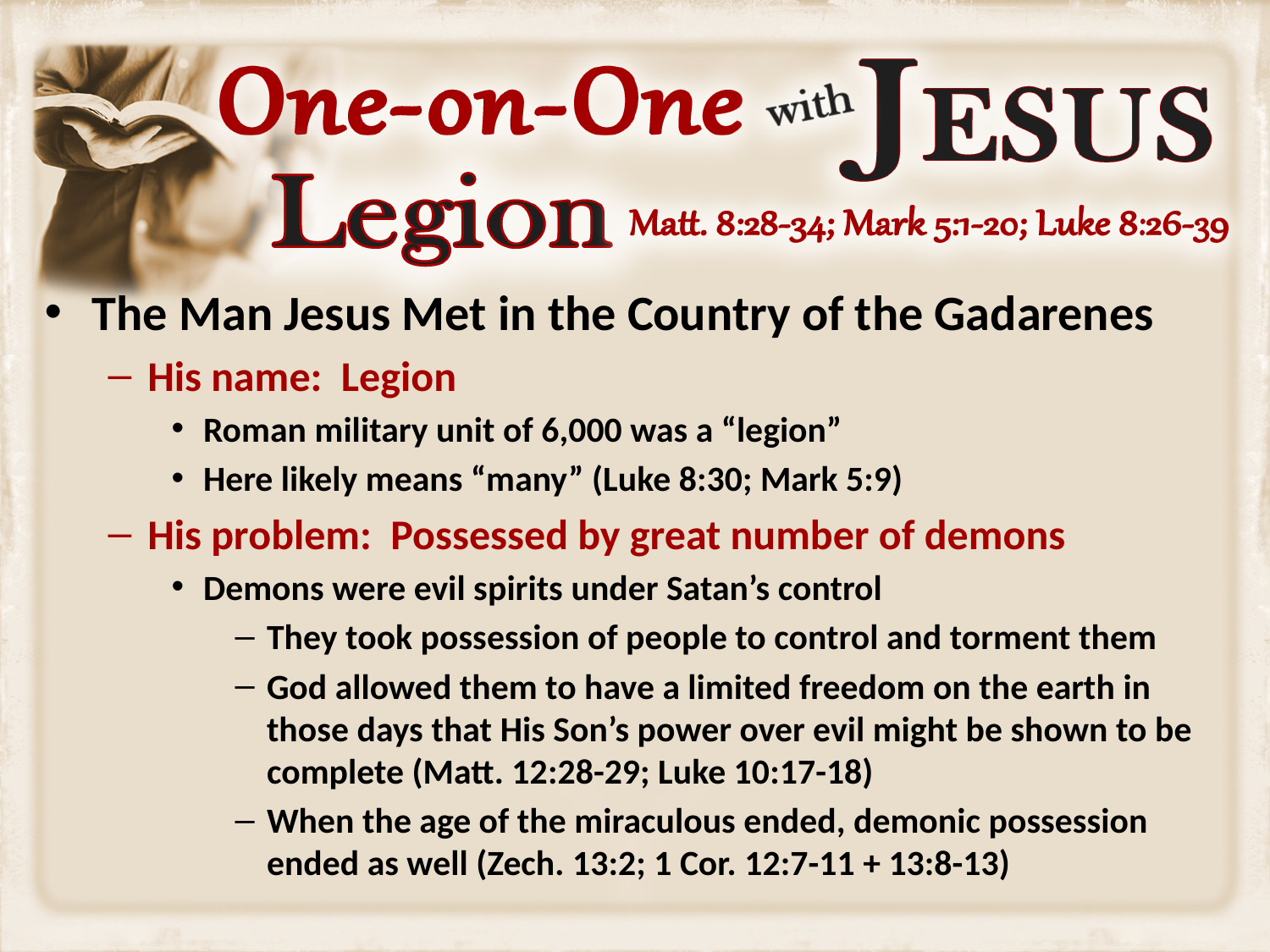

The Man Jesus Met in the Country of the Gadarenes
His name:  Legion
Roman military unit of 6,000 was a “legion”
Here likely means “many” (Luke 8:30; Mark 5:9)
His problem:  Possessed by great number of demons
Demons were evil spirits under Satan’s control
They took possession of people to control and torment them
God allowed them to have a limited freedom on the earth in those days that His Son’s power over evil might be shown to be complete (Matt. 12:28-29; Luke 10:17-18)
When the age of the miraculous ended, demonic possession ended as well (Zech. 13:2; 1 Cor. 12:7-11 + 13:8-13)